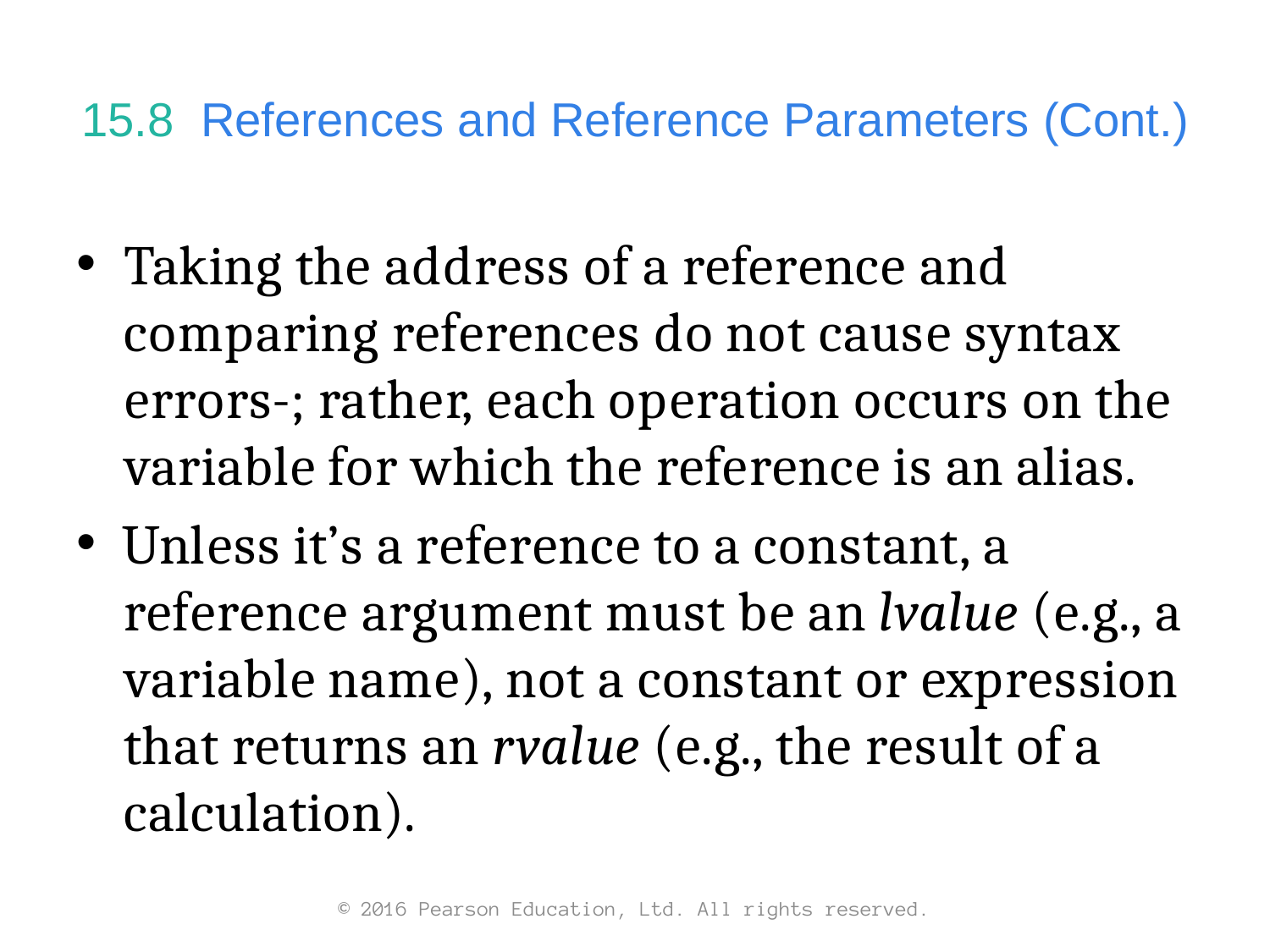

# 15.8  References and Reference Parameters (Cont.)
Taking the address of a reference and comparing references do not cause syntax errors-; rather, each operation occurs on the variable for which the reference is an alias.
Unless it’s a reference to a constant, a reference argument must be an lvalue (e.g., a variable name), not a constant or expression that returns an rvalue (e.g., the result of a calculation).
© 2016 Pearson Education, Ltd. All rights reserved.